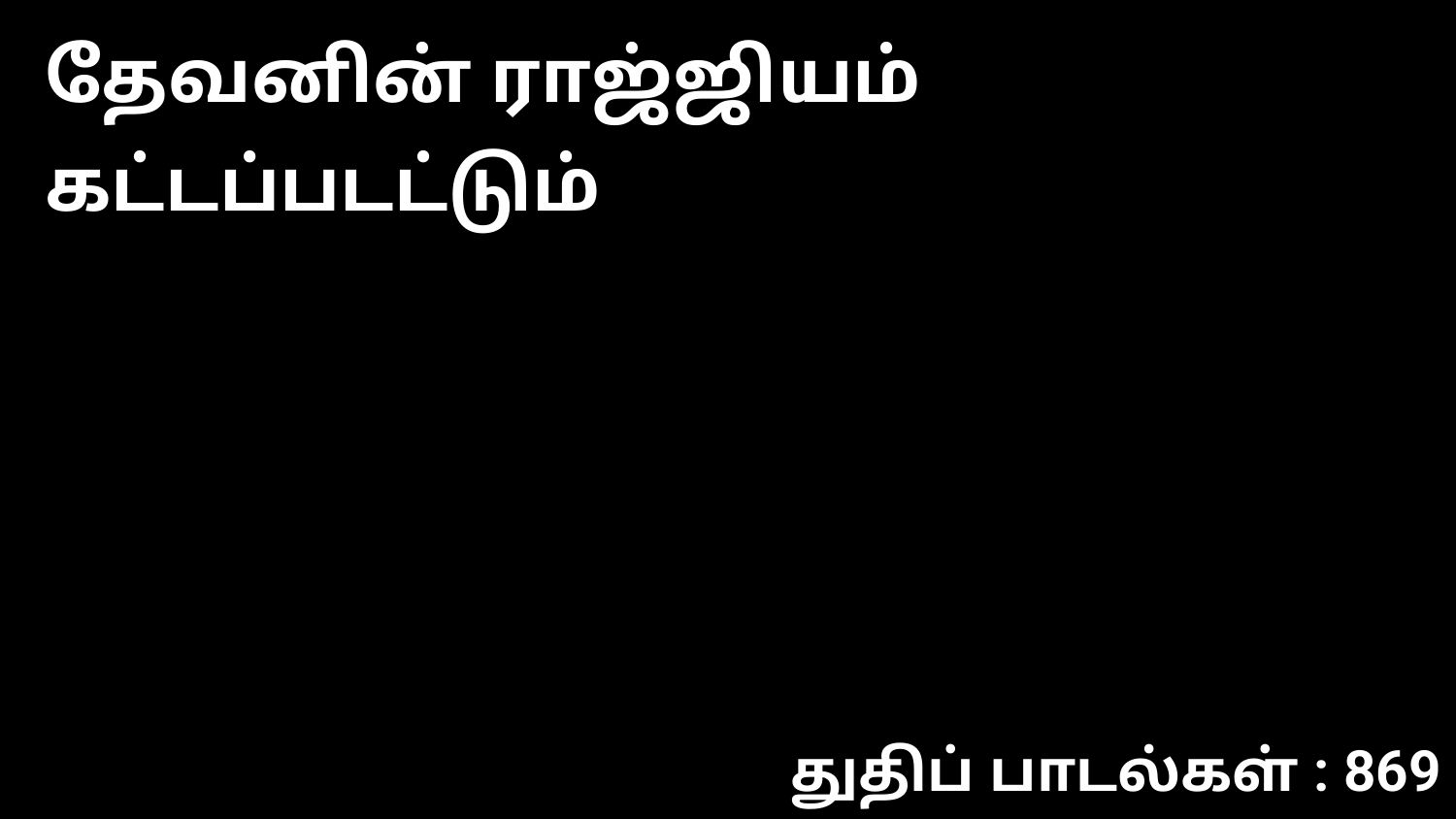

தேவனின் ராஜ்ஜியம் கட்டப்படட்டும்
துதிப் பாடல்கள் : 869